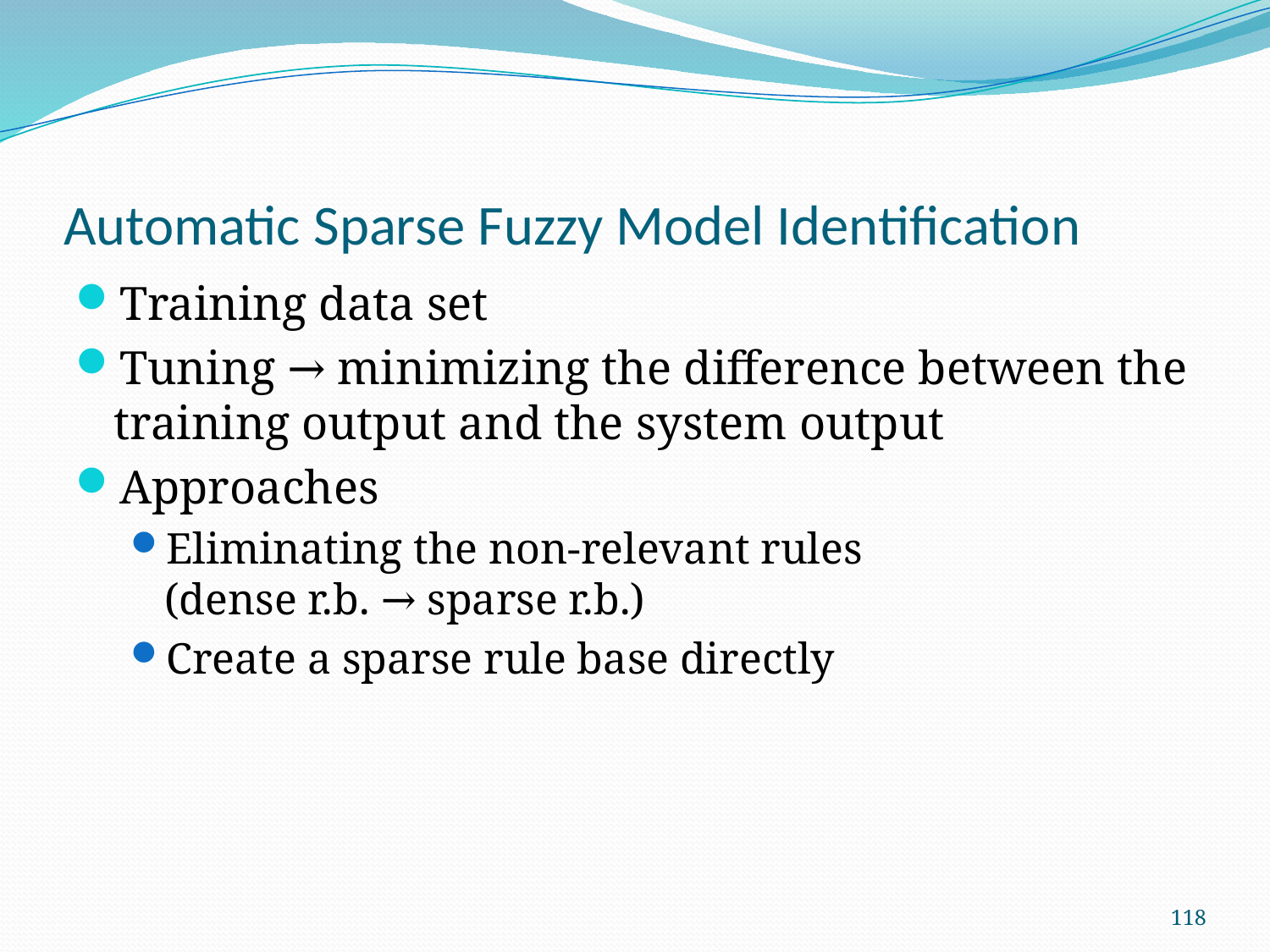

# Automatic Sparse Fuzzy Model Identification
Training data set
Tuning → minimizing the difference between the training output and the system output
Approaches
Eliminating the non-relevant rules
(dense r.b. → sparse r.b.)
Create a sparse rule base directly
118